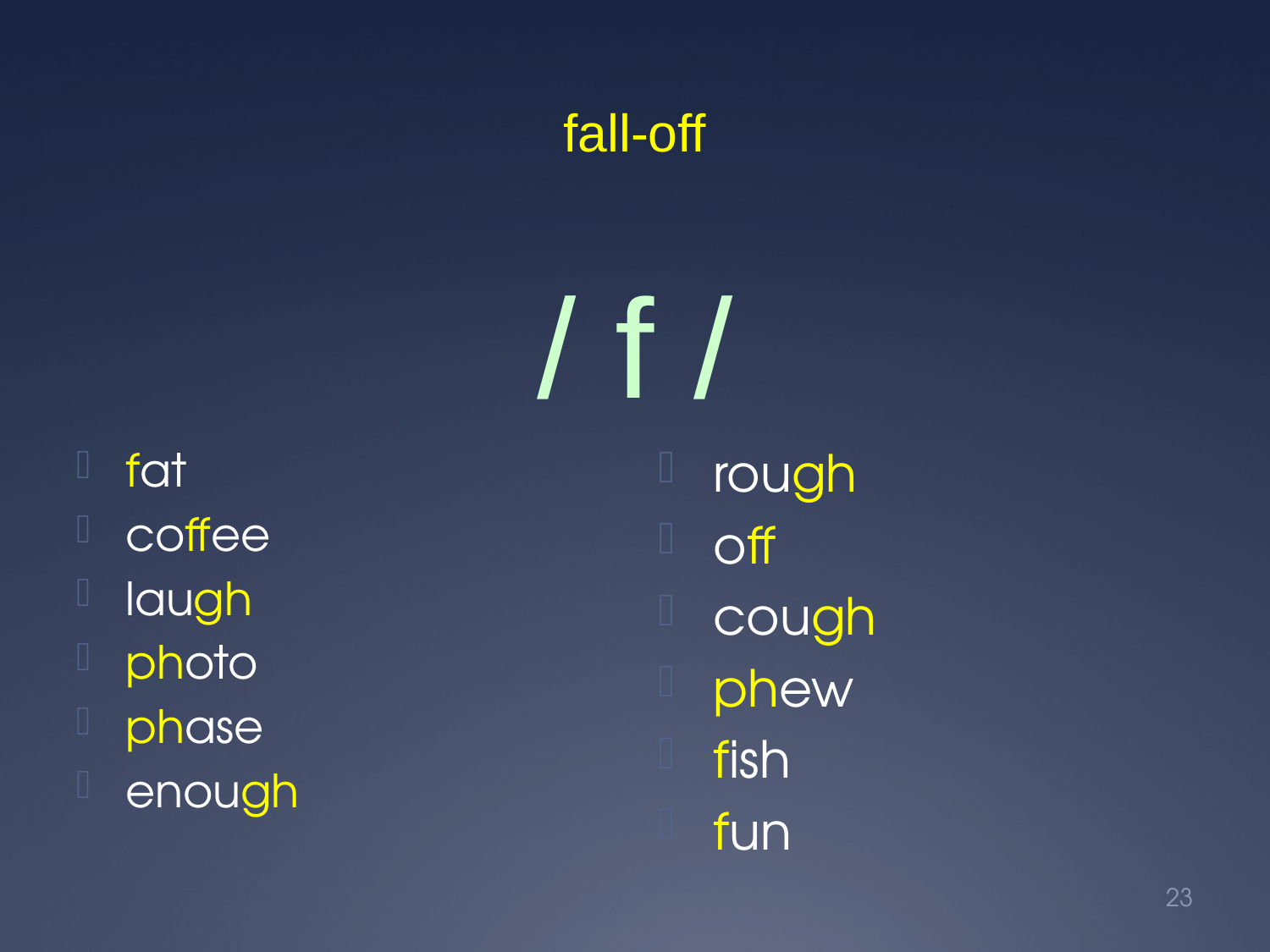

# fall-off
/ f /
rough
off
cough
phew
fish
fun

fat
coffee
laugh
photo
phase
enough

23